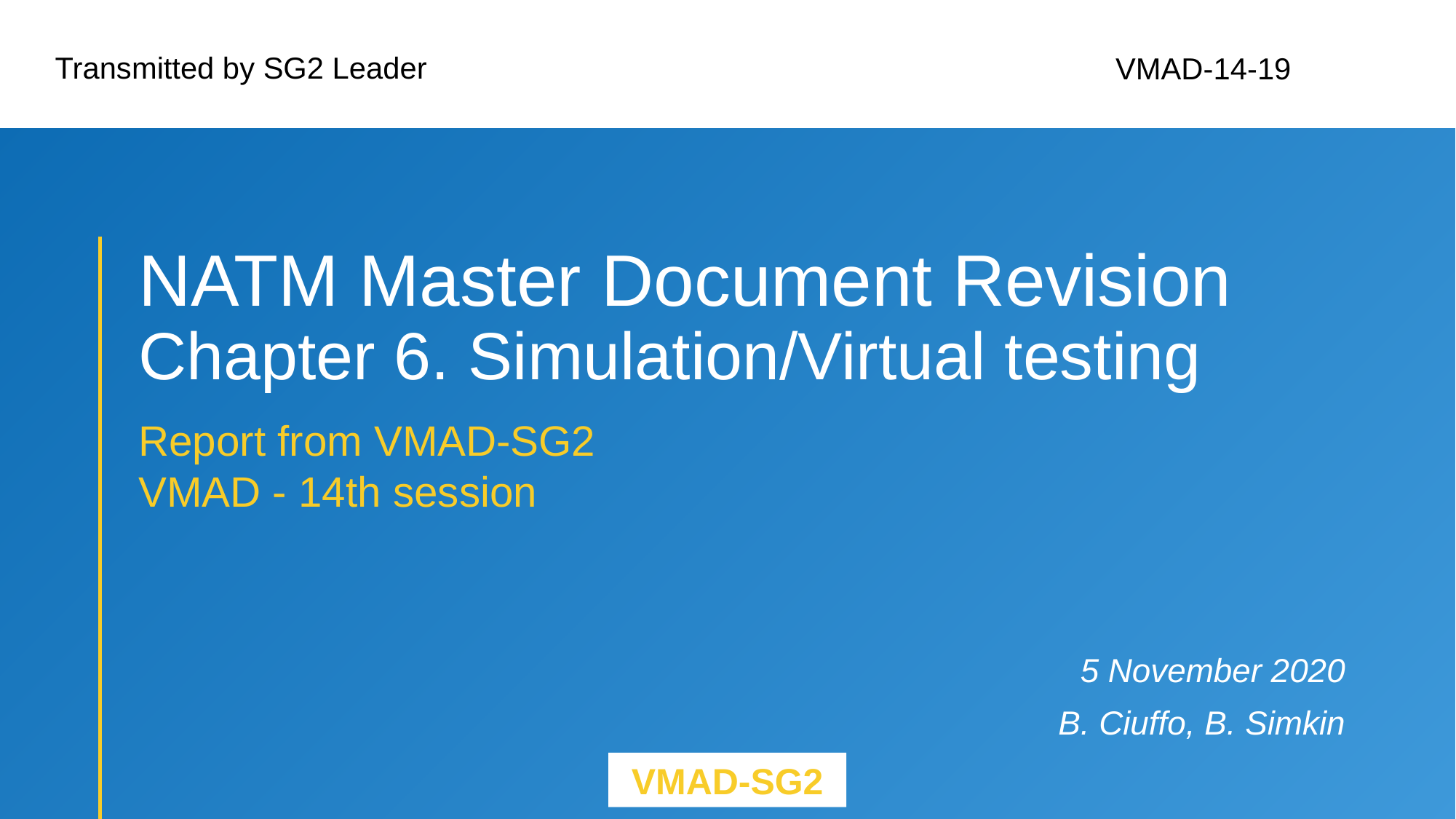

Transmitted by SG2 Leader
VMAD-14-19
# NATM Master Document Revision Chapter 6. Simulation/Virtual testing
Report from VMAD-SG2
VMAD - 14th session
5 November 2020
B. Ciuffo, B. Simkin